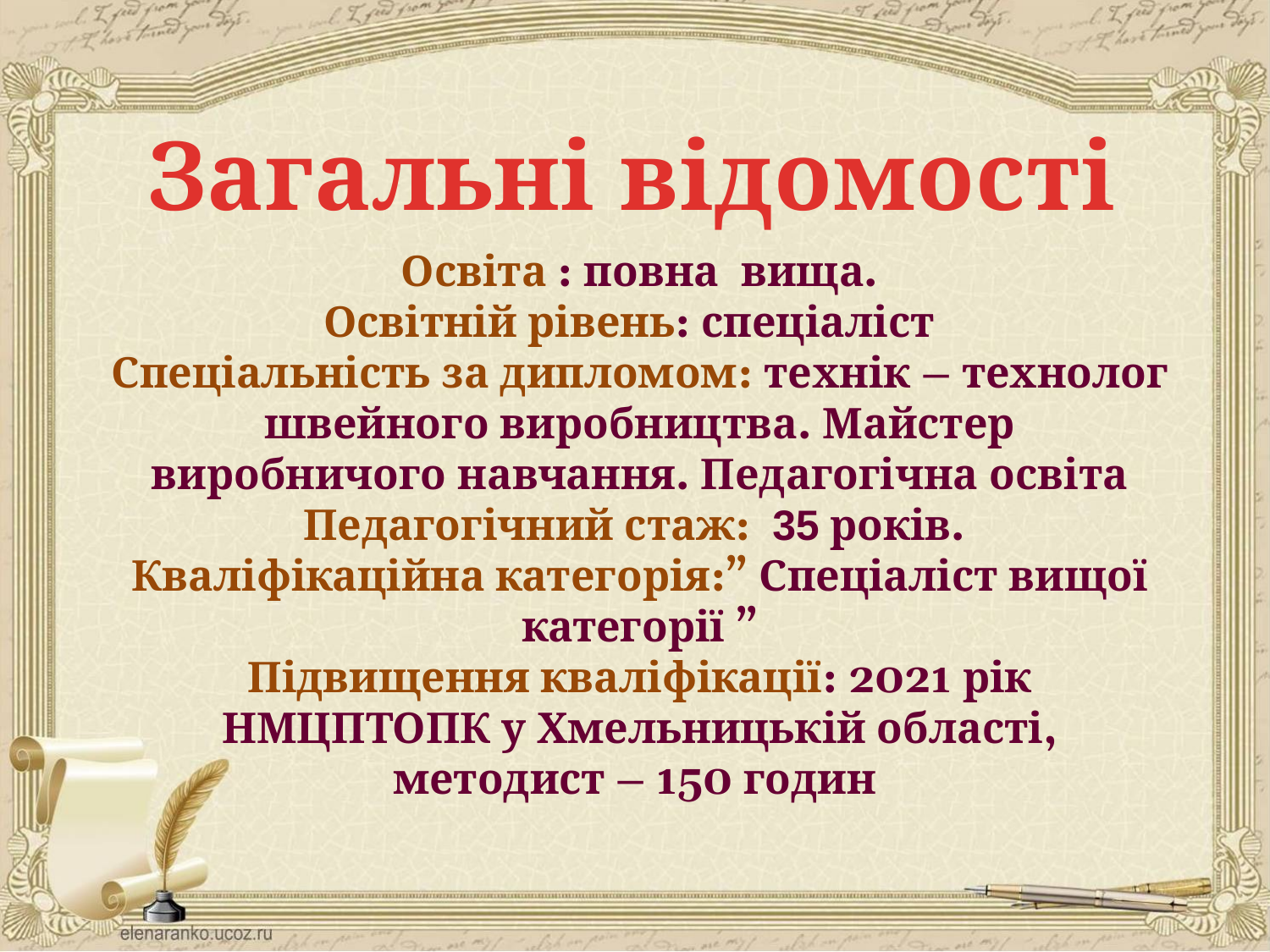

Загальні відомості
Освіта : повна  вища.
Освітній рівень: спеціаліст
Спеціальність за дипломом: технік – технолог швейного виробництва. Майстер виробничого навчання. Педагогічна освіта
Педагогічний стаж:  35 років.
Кваліфікаційна категорія:” Спеціаліст вищої категорії ”
Підвищення кваліфікації: 2021 рік НМЦПТОПК у Хмельницькій області, методист – 150 годин